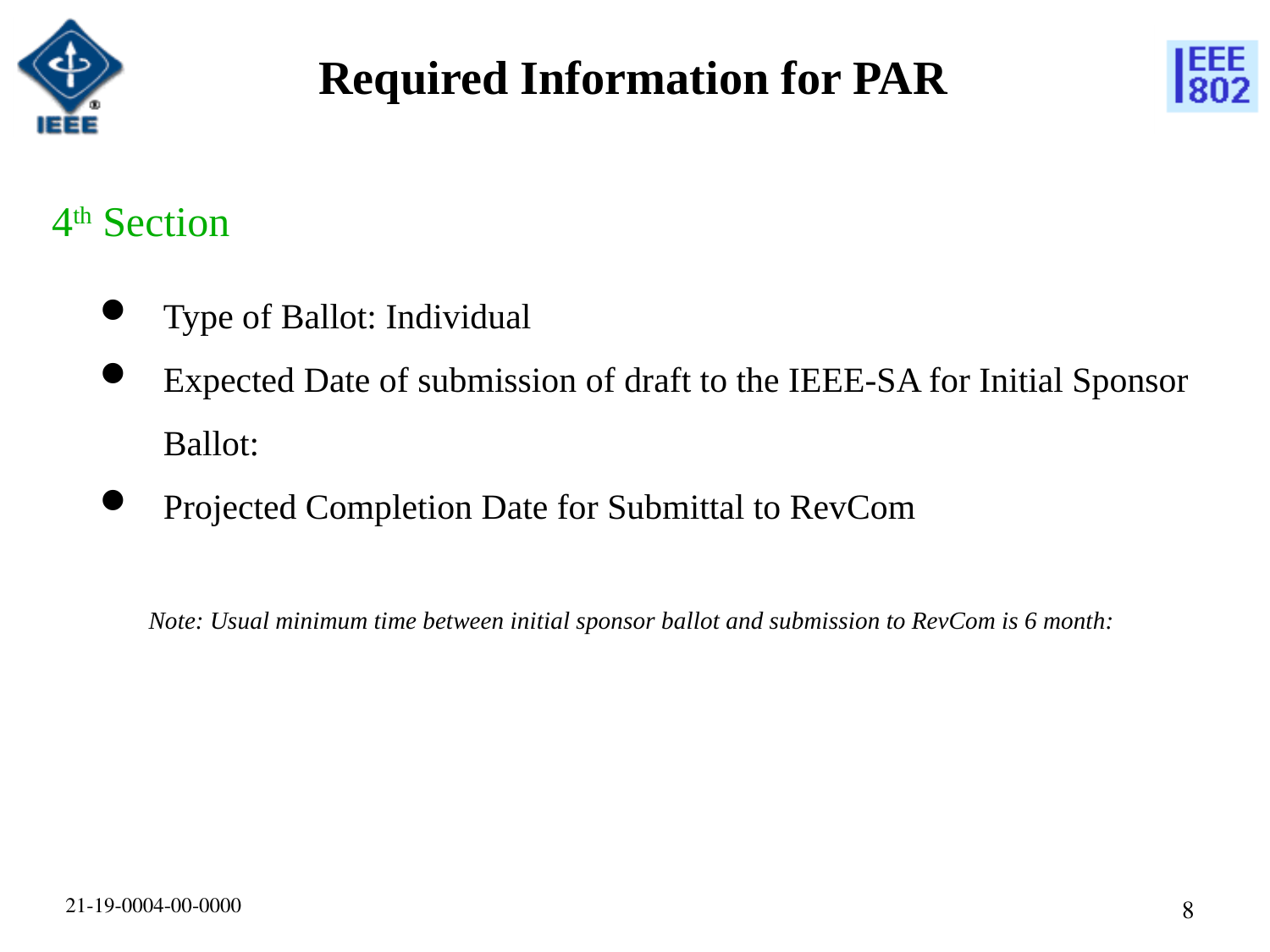

# Required Information for PAR
4th Section
Type of Ballot: Individual
Expected Date of submission of draft to the IEEE-SA for Initial Sponsor Ballot:
Projected Completion Date for Submittal to RevCom

Note: Usual minimum time between initial sponsor ballot and submission to RevCom is 6 month:
8
21-19-0004-00-0000